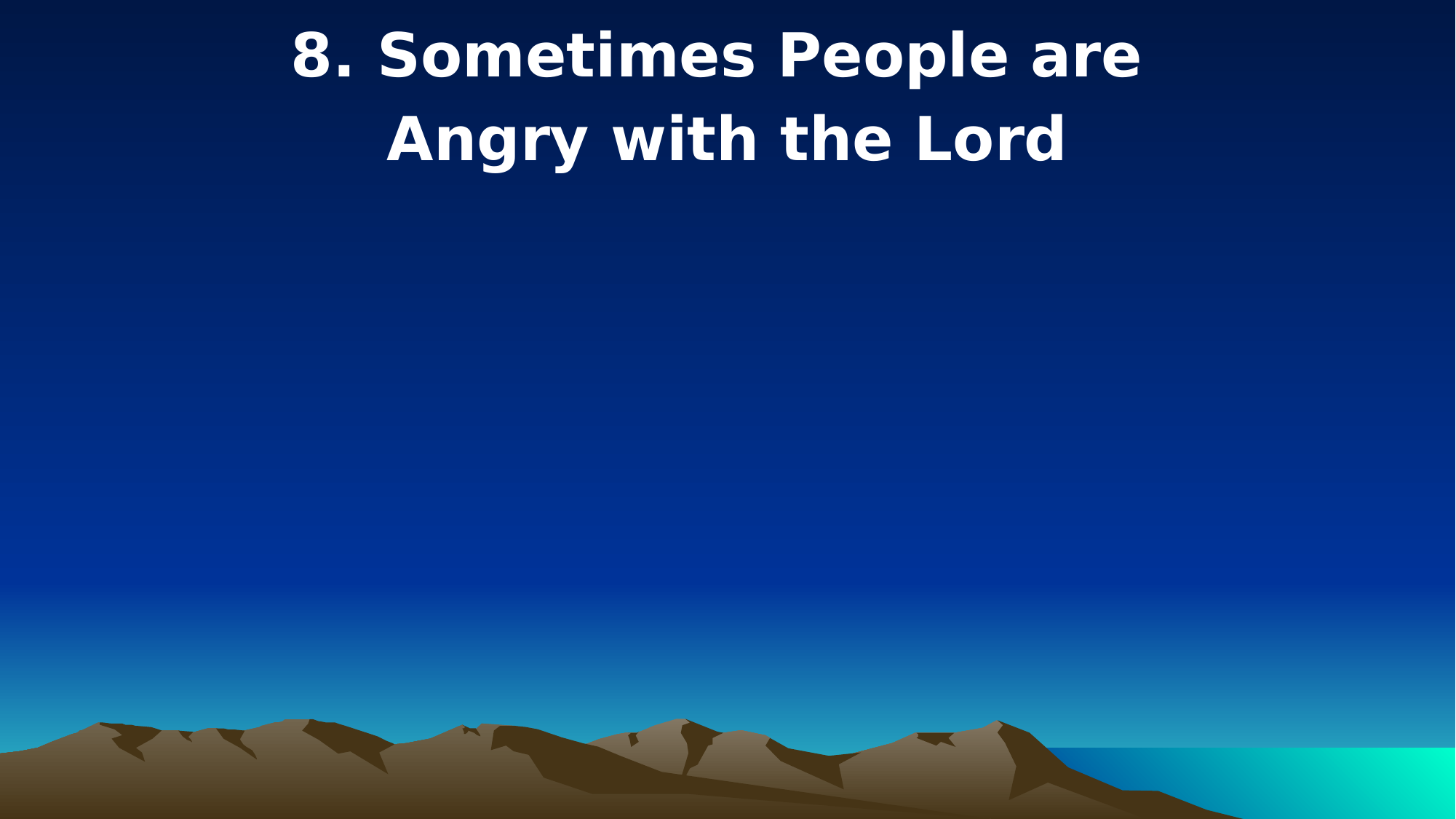

8. Sometimes People are
Angry with the Lord